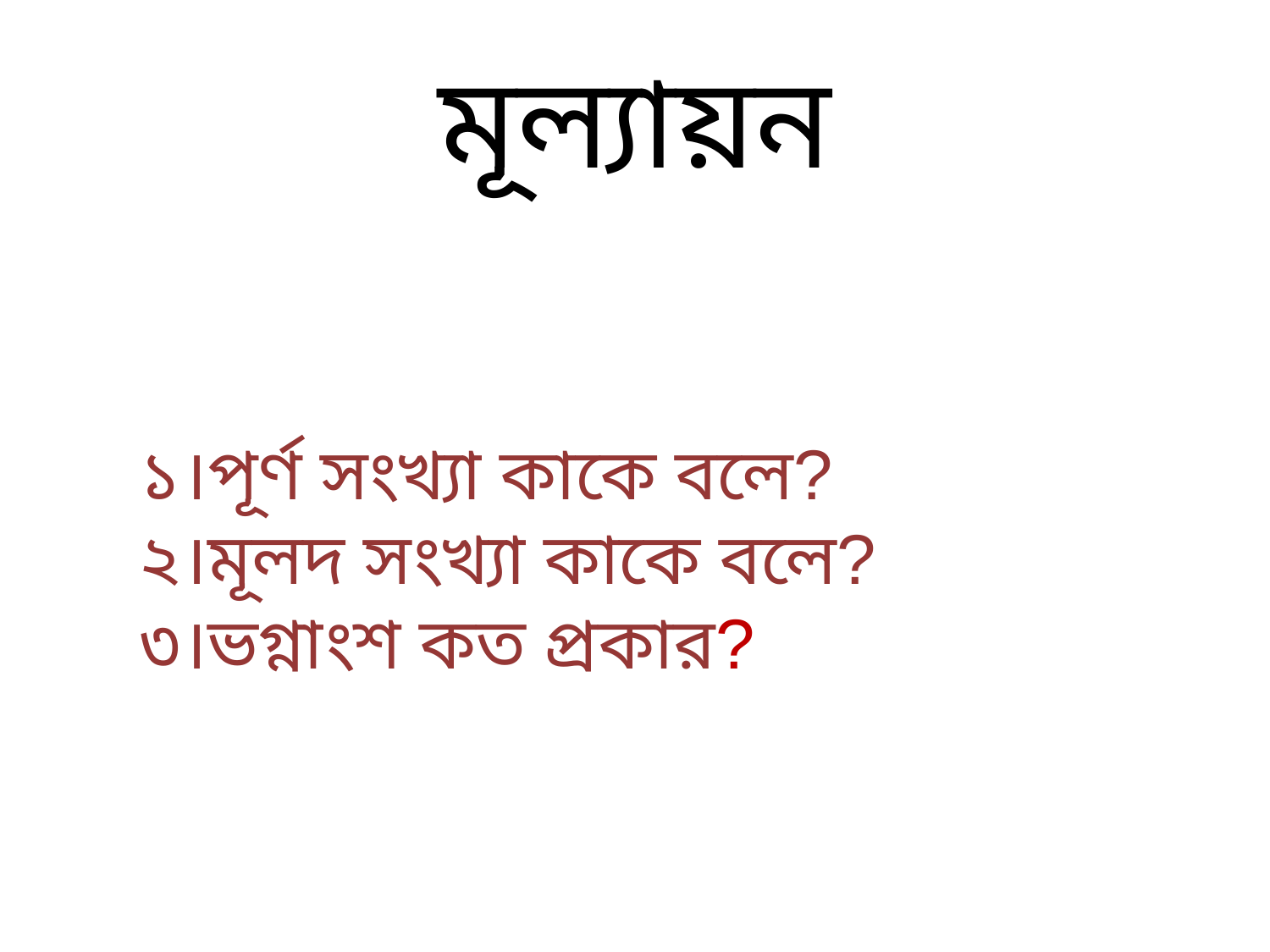

# মূল্যায়ন
১।পূর্ণ সংখ্যা কাকে বলে?
২।মূলদ সংখ্যা কাকে বলে?
৩।ভগ্নাংশ কত প্রকার?